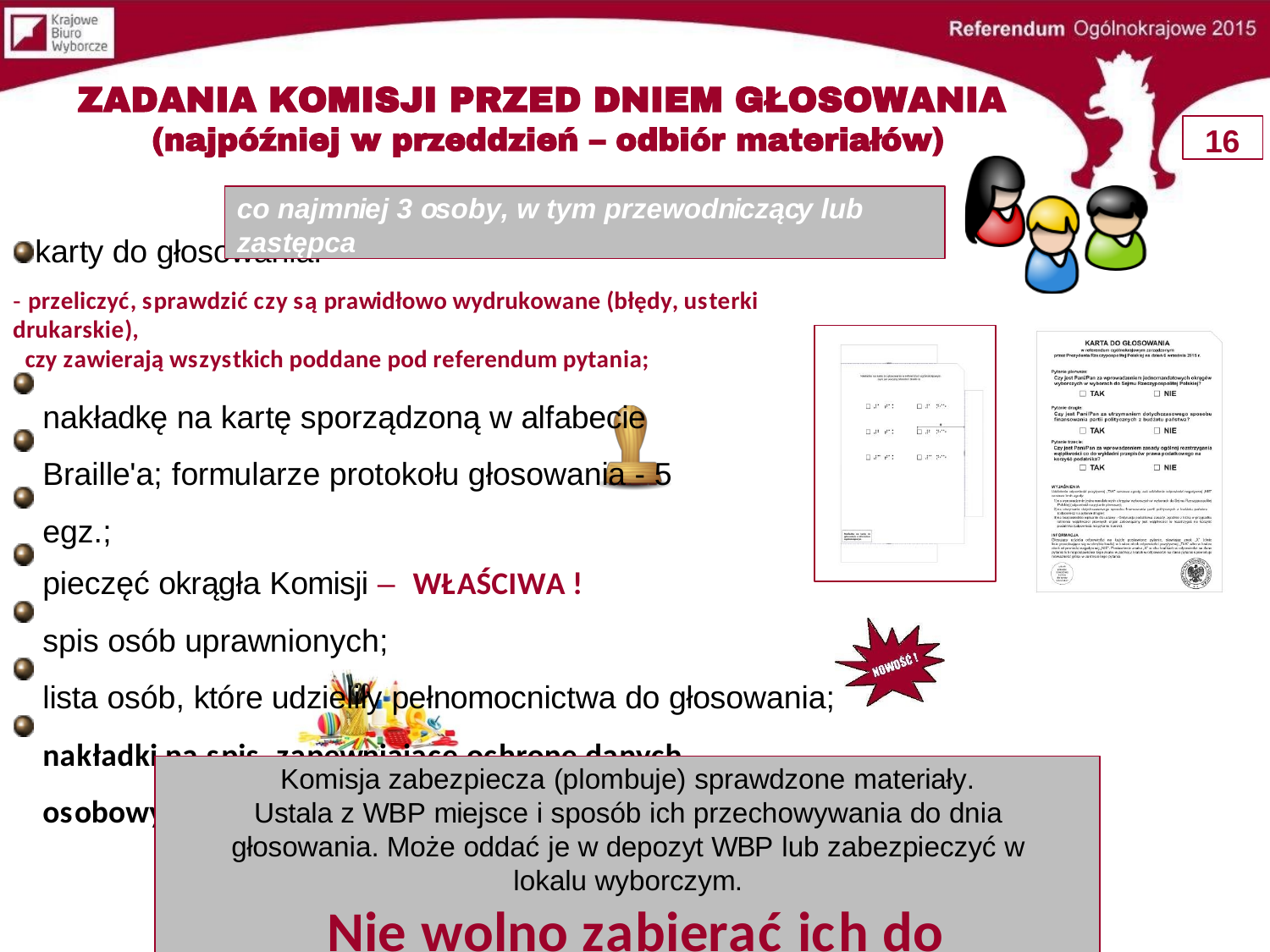

# ZADANIA KOMISJI PRZED DNIEM GŁOSOWANIA
16
(najpóźniej w przeddzień – odbiór materiałów)

co najmniej 3 osoby, w tym przewodniczący lub zastępca

karty do głosowania:
- przeliczyć, sprawdzić czy są prawidłowo wydrukowane (błędy, usterki drukarskie),
czy zawierają wszystkich poddane pod referendum pytania;
nakładkę na kartę sporządzoną w alfabecie Braille'a; formularze protokołu głosowania - 5 egz.;
pieczęć okrągła Komisji –  WŁAŚCIWA !
spis osób uprawnionych;
lista osób, które udzieliły pełnomocnictwa do głosowania; nakładki na spis, zapewniające ochronę danych osobowych; materiały biurowe

Komisja zabezpiecza (plombuje) sprawdzone materiały.
Ustala z WBP miejsce i sposób ich przechowywania do dnia głosowania. Może oddać je w depozyt WBP lub zabezpieczyć w lokalu wyborczym.
 Nie wolno zabierać ich do domu!!!!!!!